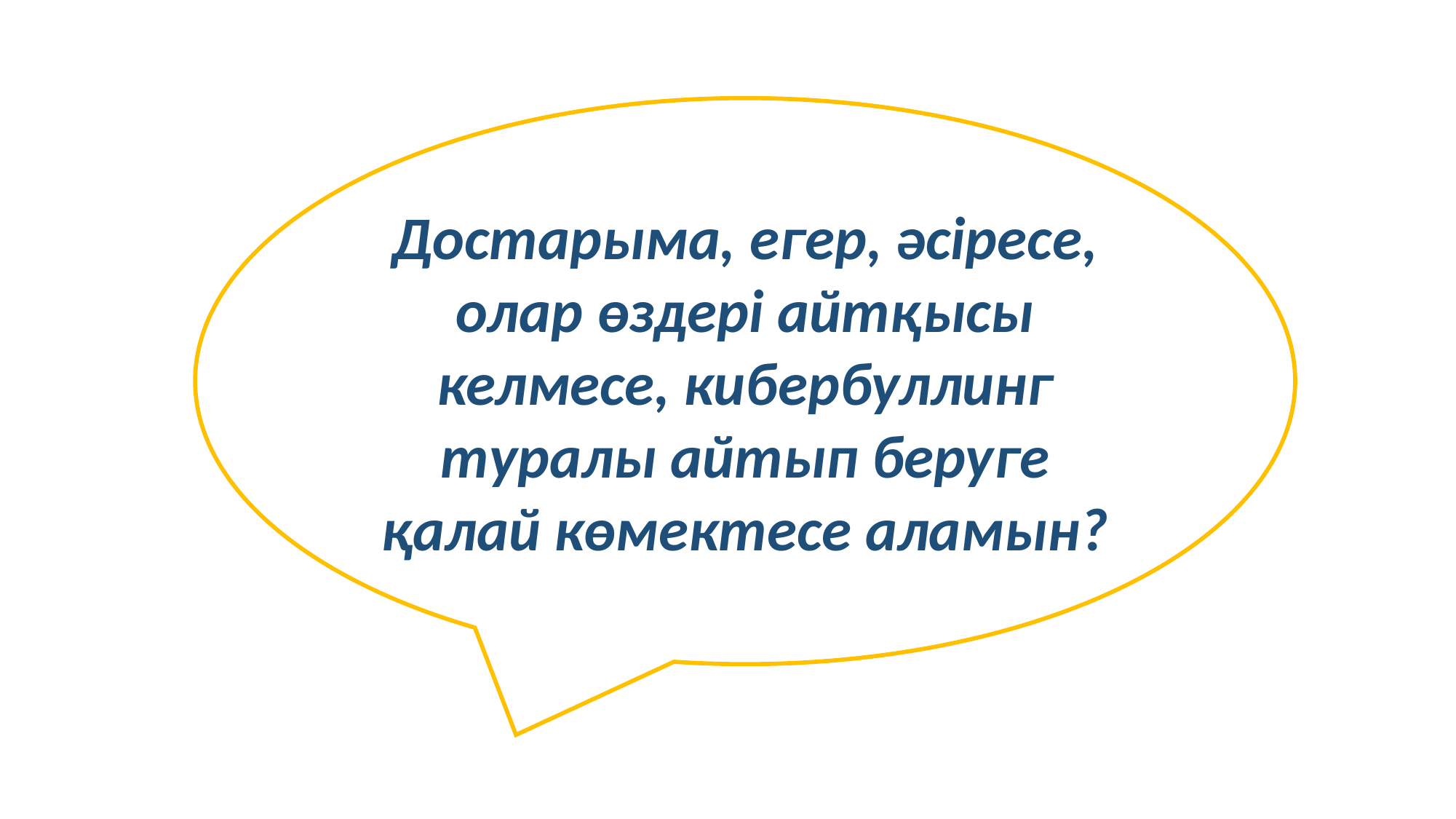

Достарыма, егер, әсіресе, олар өздері айтқысы келмесе, кибербуллинг туралы айтып беруге қалай көмектесе аламын?